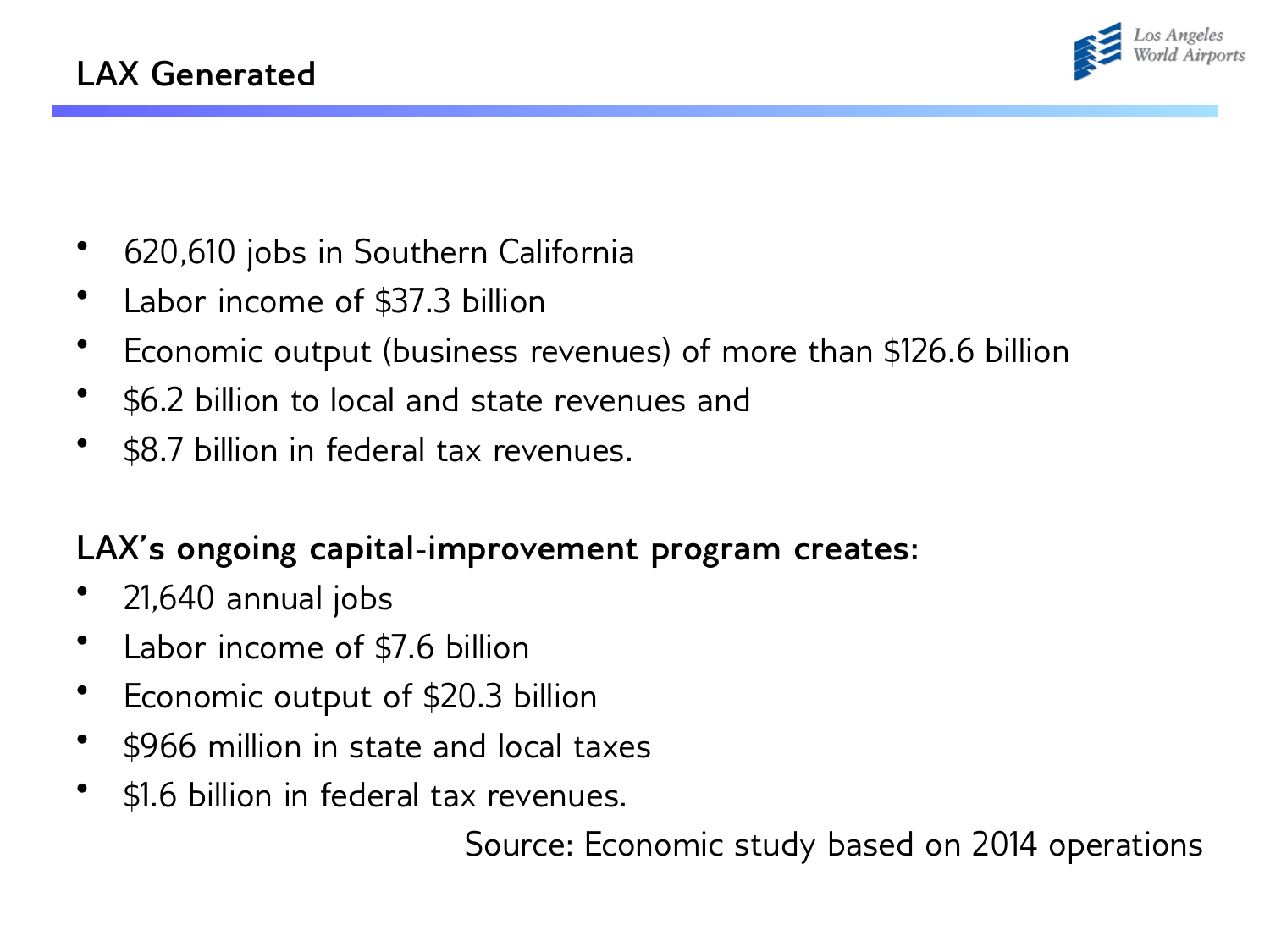

# LAX Generated
620,610 jobs in Southern California
Labor income of $37.3 billion
Economic output (business revenues) of more than $126.6 billion
$6.2 billion to local and state revenues and
$8.7 billion in federal tax revenues.

LAX’s ongoing capital-improvement program creates:
21,640 annual jobs
Labor income of $7.6 billion
Economic output of $20.3 billion
$966 million in state and local taxes
$1.6 billion in federal tax revenues.
Source: Economic study based on 2014 operations